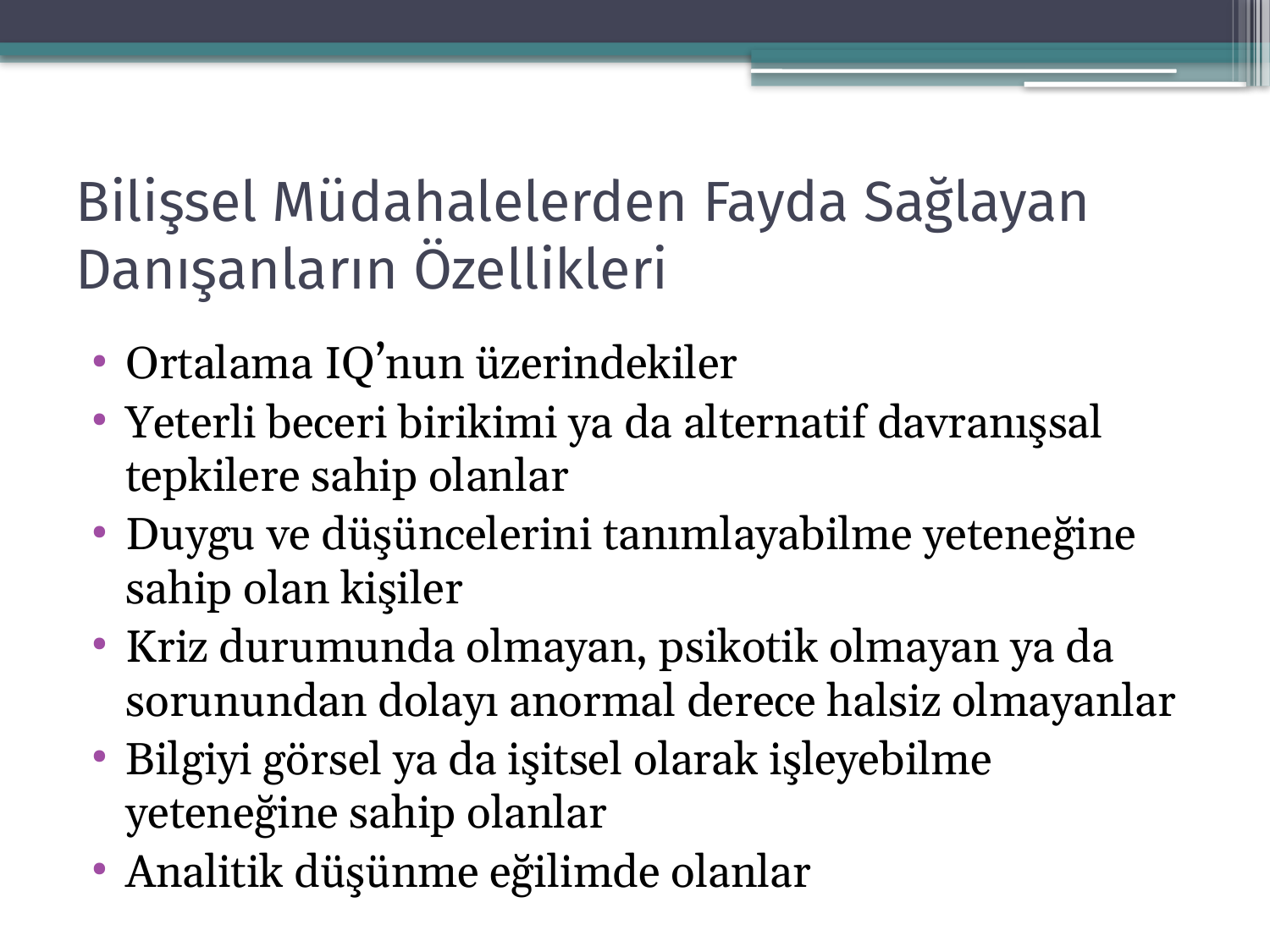

# Bilişsel Müdahalelerden Fayda Sağlayan Danışanların Özellikleri
Ortalama IQ’nun üzerindekiler
Yeterli beceri birikimi ya da alternatif davranışsal tepkilere sahip olanlar
Duygu ve düşüncelerini tanımlayabilme yeteneğine sahip olan kişiler
Kriz durumunda olmayan, psikotik olmayan ya da sorunundan dolayı anormal derece halsiz olmayanlar
Bilgiyi görsel ya da işitsel olarak işleyebilme yeteneğine sahip olanlar
Analitik düşünme eğilimde olanlar